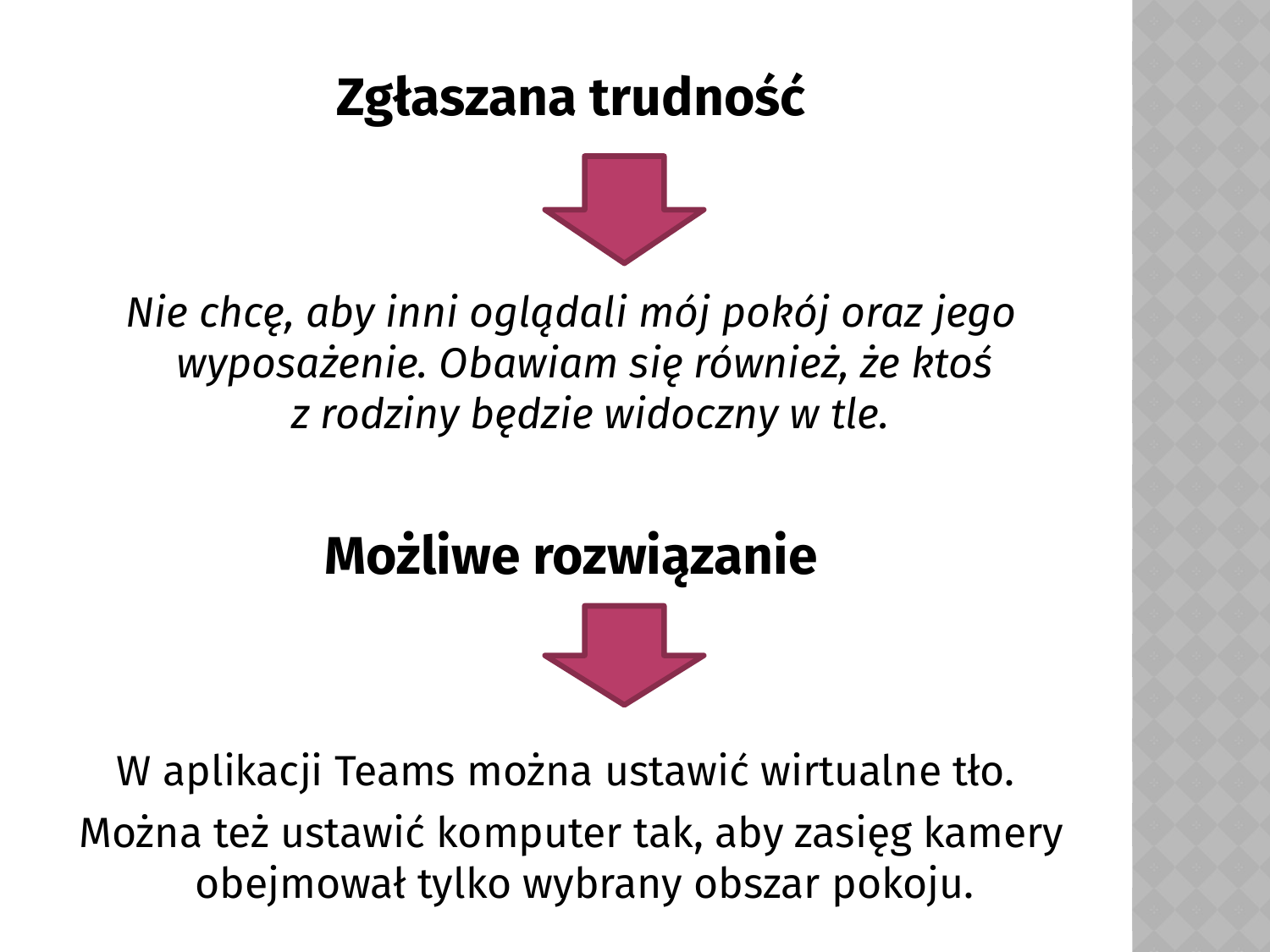

Zgłaszana trudność

Nie chcę, aby inni oglądali mój pokój oraz jego wyposażenie. Obawiam się również, że ktoś
z rodziny będzie widoczny w tle.

Możliwe rozwiązanie

W aplikacji Teams można ustawić wirtualne tło.
Można też ustawić komputer tak, aby zasięg kamery obejmował tylko wybrany obszar pokoju.